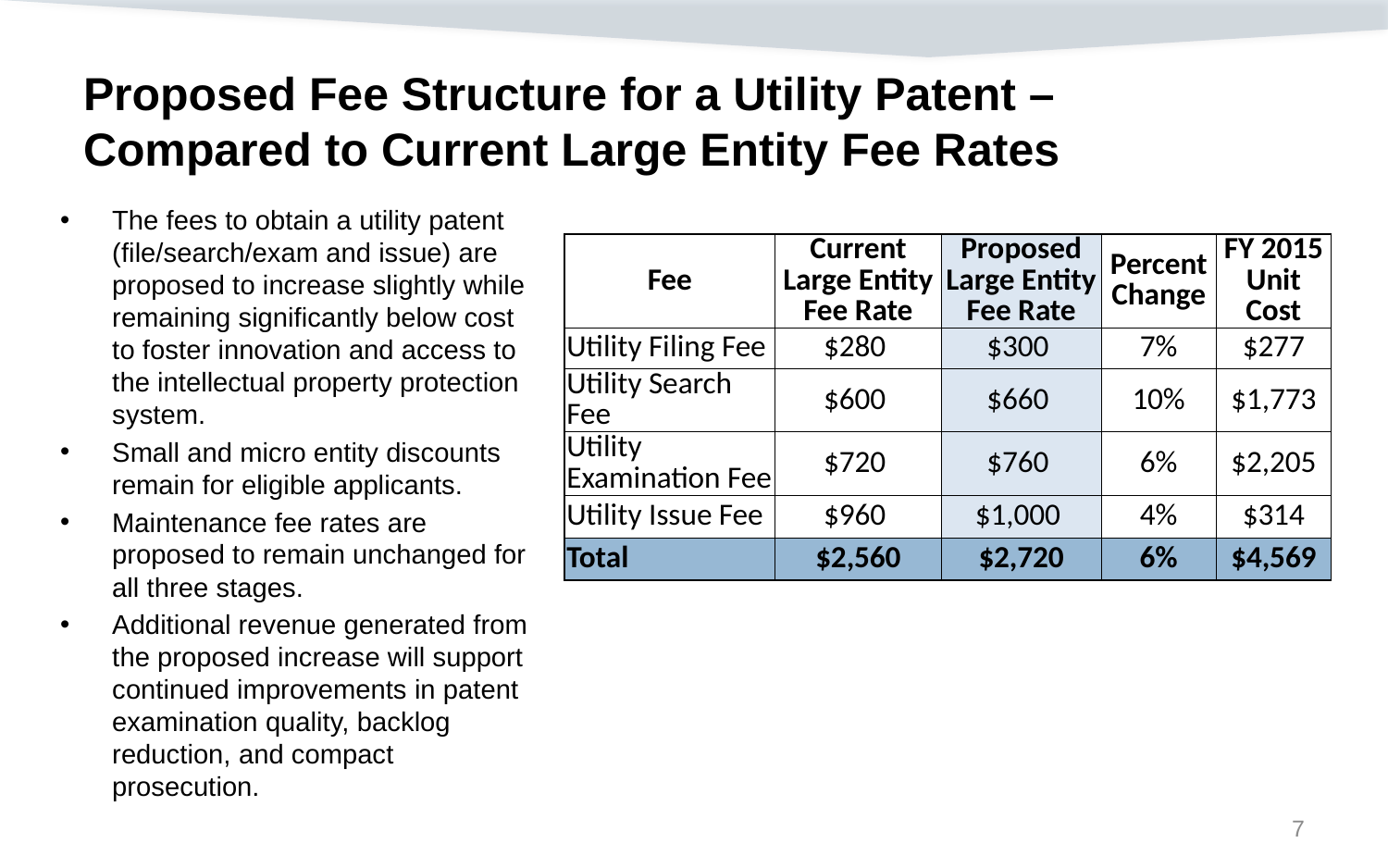

# Proposed Fee Structure for a Utility Patent – Compared to Current Large Entity Fee Rates
The fees to obtain a utility patent (file/search/exam and issue) are proposed to increase slightly while remaining significantly below cost to foster innovation and access to the intellectual property protection system.
Small and micro entity discounts remain for eligible applicants.
Maintenance fee rates are proposed to remain unchanged for all three stages.
Additional revenue generated from the proposed increase will support continued improvements in patent examination quality, backlog reduction, and compact prosecution.
| Fee | Current Large Entity Fee Rate | Proposed Large Entity Fee Rate | Percent Change | FY 2015 Unit Cost |
| --- | --- | --- | --- | --- |
| Utility Filing Fee | $280 | $300 | 7% | $277 |
| Utility Search Fee | $600 | $660 | 10% | $1,773 |
| Utility Examination Fee | $720 | $760 | 6% | $2,205 |
| Utility Issue Fee | $960 | $1,000 | 4% | $314 |
| Total | $2,560 | $2,720 | 6% | $4,569 |
7